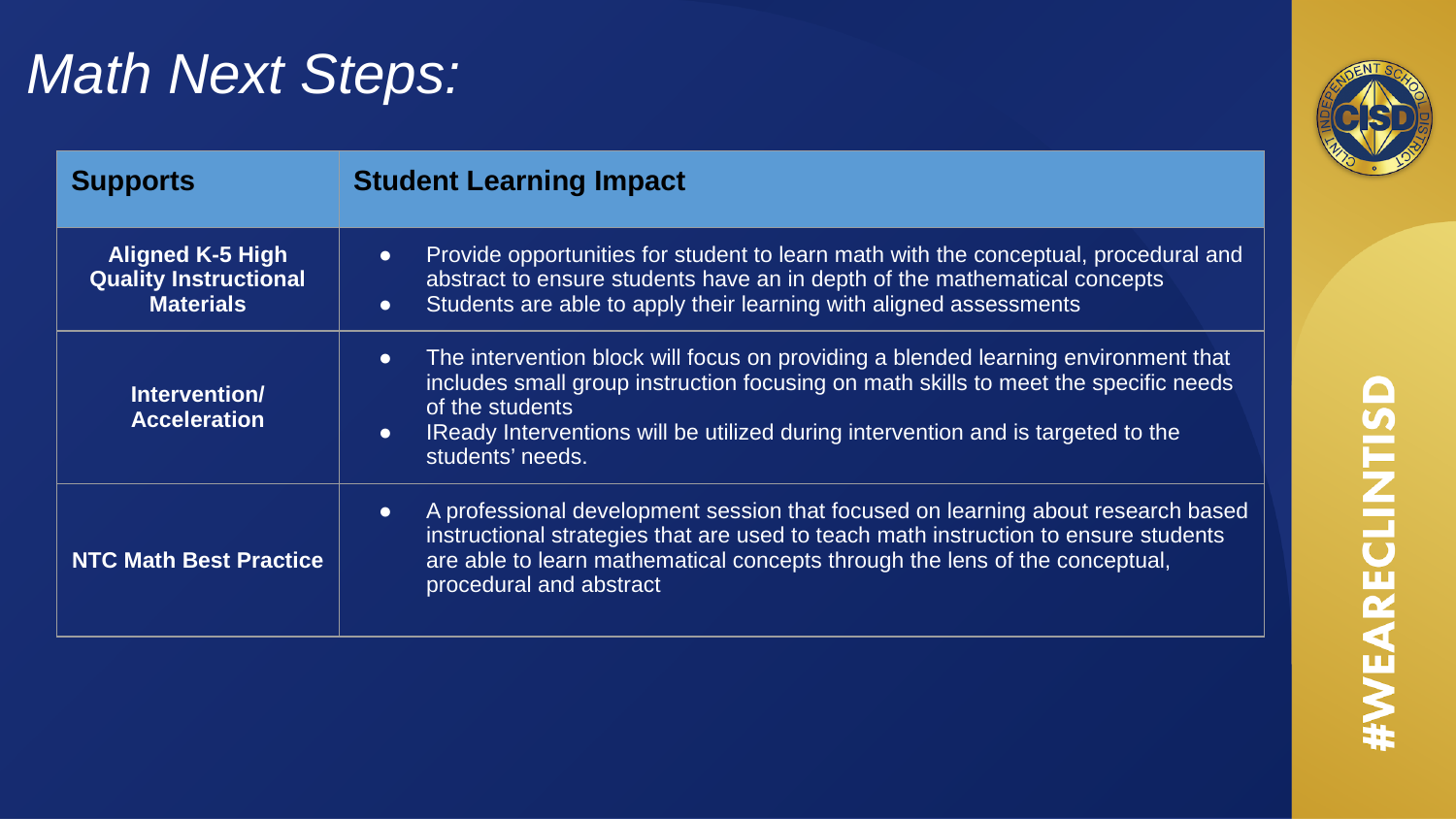

# Math Next Steps:
| Supports | Student Learning Impact |
| --- | --- |
| Aligned K-5 High Quality Instructional Materials | Provide opportunities for student to learn math with the conceptual, procedural and abstract to ensure students have an in depth of the mathematical concepts Students are able to apply their learning with aligned assessments |
| Intervention/ Acceleration | The intervention block will focus on providing a blended learning environment that includes small group instruction focusing on math skills to meet the specific needs of the students IReady Interventions will be utilized during intervention and is targeted to the students’ needs. |
| NTC Math Best Practice | A professional development session that focused on learning about research based instructional strategies that are used to teach math instruction to ensure students are able to learn mathematical concepts through the lens of the conceptual, procedural and abstract |